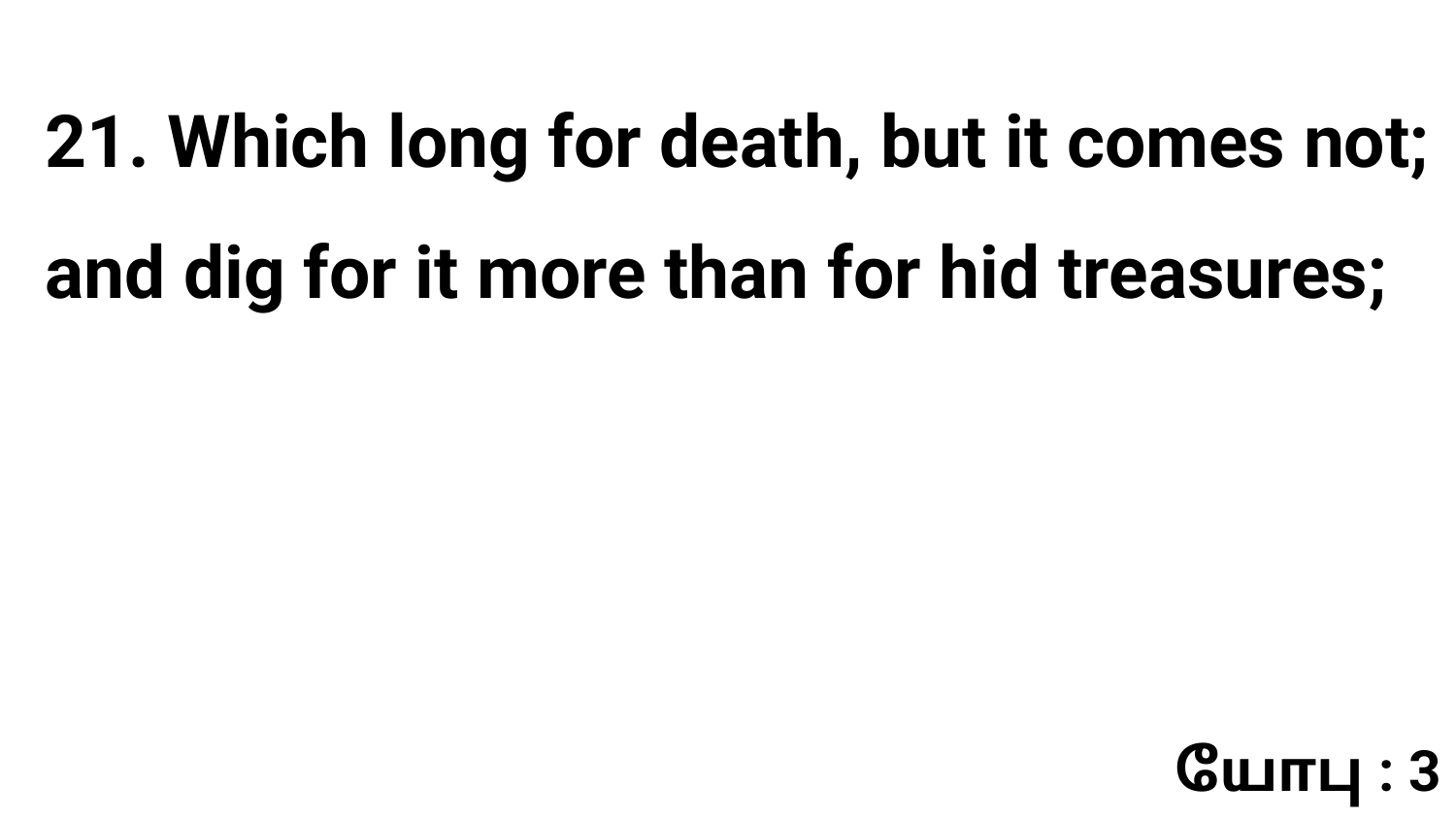

21. Which long for death, but it comes not; and dig for it more than for hid treasures;
யோபு : 3